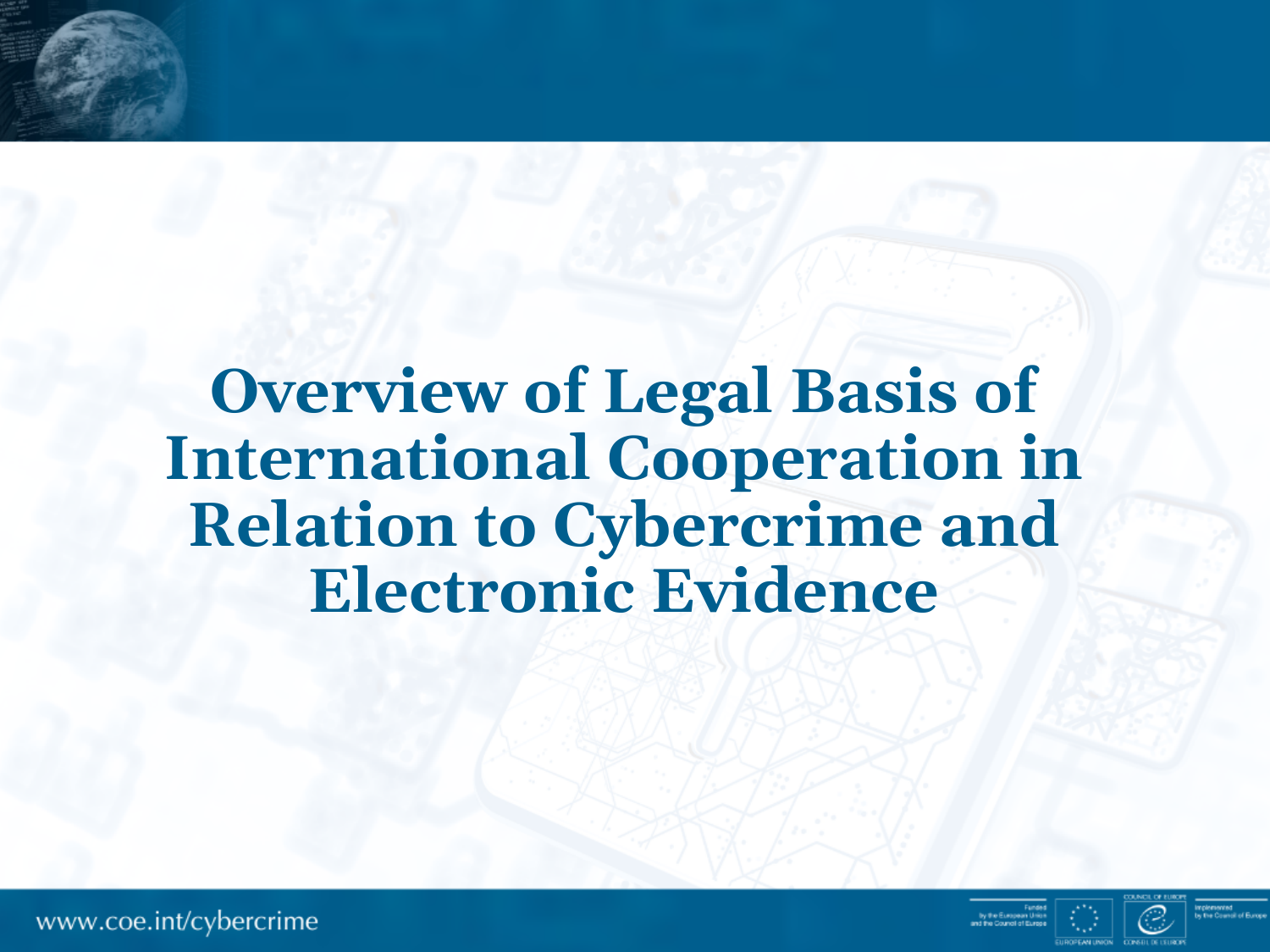

# Overview of Legal Basis of International Cooperation in Relation to Cybercrime and Electronic Evidence